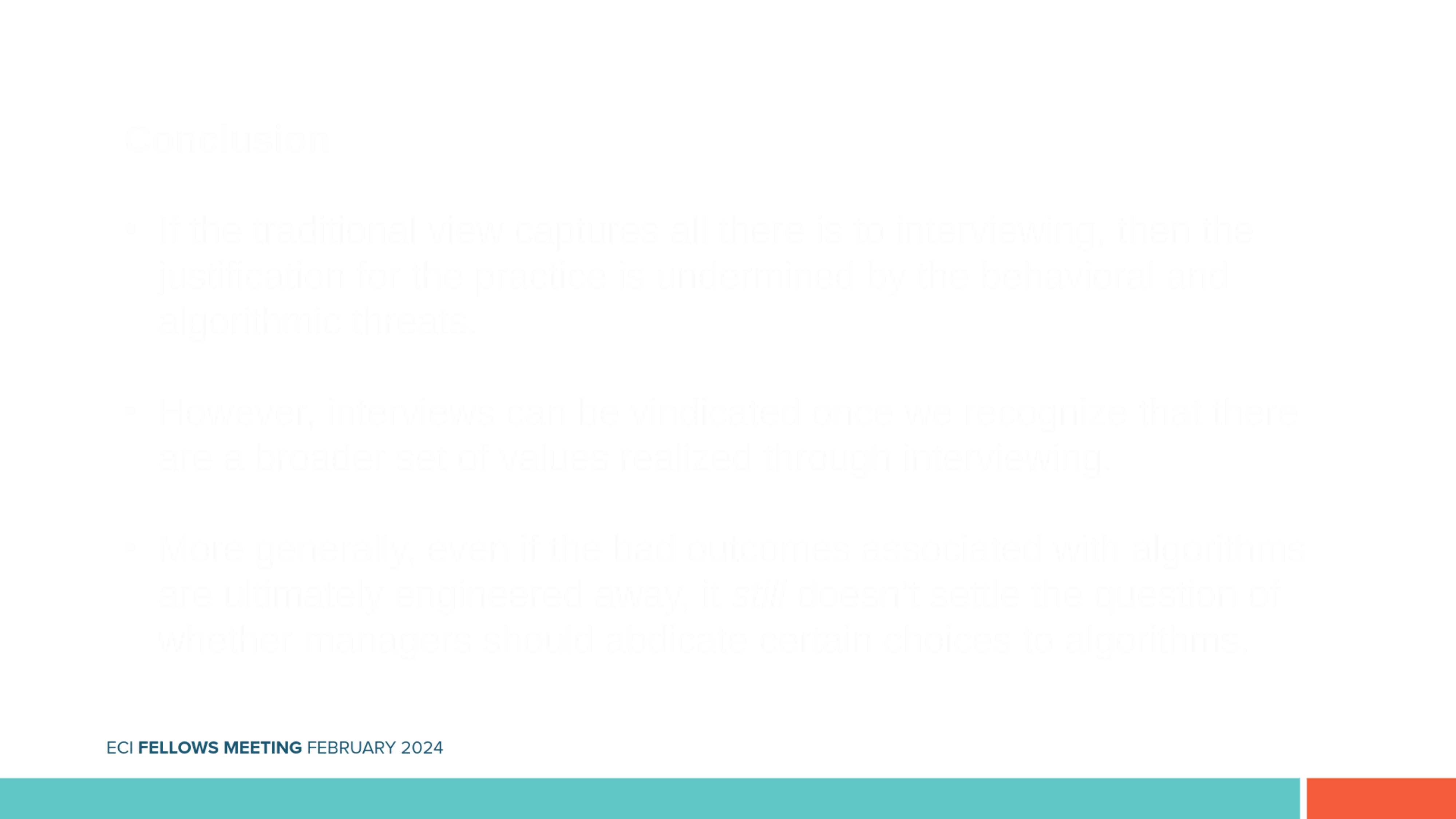

Conclusion

If the traditional view captures all there is to interviewing, then the justification for the practice is undermined by the behavioral and algorithmic threats.

However, interviews can be vindicated once we recognize that there are a broader set of values realized through interviewing.

More generally, even if the bad outcomes associated with algorithms are ultimately engineered away, it still doesn’t settle the question of whether managers should abdicate certain choices to algorithms.